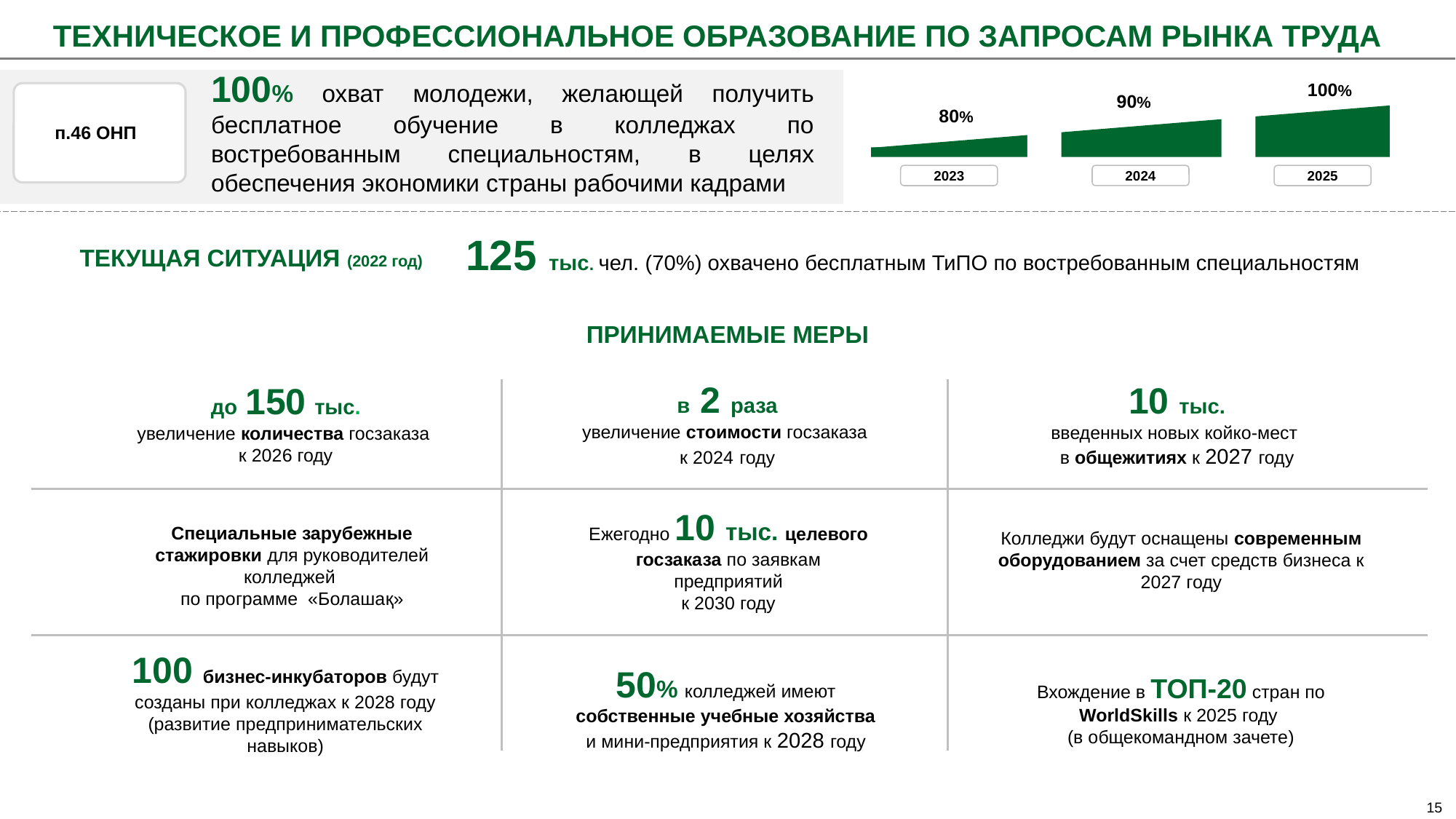

ТЕХНИЧЕСКОЕ И ПРОФЕССИОНАЛЬНОЕ ОБРАЗОВАНИЕ ПО ЗАПРОСАМ РЫНКА ТРУДА
100% охват молодежи, желающей получить бесплатное обучение в колледжах по востребованным специальностям, в целях обеспечения экономики страны рабочими кадрами
100%

90%

80%

 п.46 ОНП

2023
2025
2024
125 тыс. чел. (70%) охвачено бесплатным ТиПО по востребованным специальностям

ТЕКУЩАЯ СИТУАЦИЯ (2022 год)
ПРИНИМАЕМЫЕ МЕРЫ
до 150 тыс.
увеличение количества госзаказа
к 2026 году
в 2 раза
увеличение стоимости госзаказа
к 2024 году
10 тыс.
введенных новых койко-мест
в общежитиях к 2027 году
Ежегодно 10 тыс. целевого госзаказа по заявкам предприятий
к 2030 году
Колледжи будут оснащены современным оборудованием за счет средств бизнеса к 2027 году
Специальные зарубежные стажировки для руководителей колледжей
по программе  «Болашақ»
100 бизнес-инкубаторов будут созданы при колледжах к 2028 году (развитие предпринимательских навыков)
50% колледжей имеют собственные учебные хозяйства
и мини-предприятия к 2028 году
Вхождение в ТОП-20 стран по WorldSkills к 2025 году
(в общекомандном зачете)
15